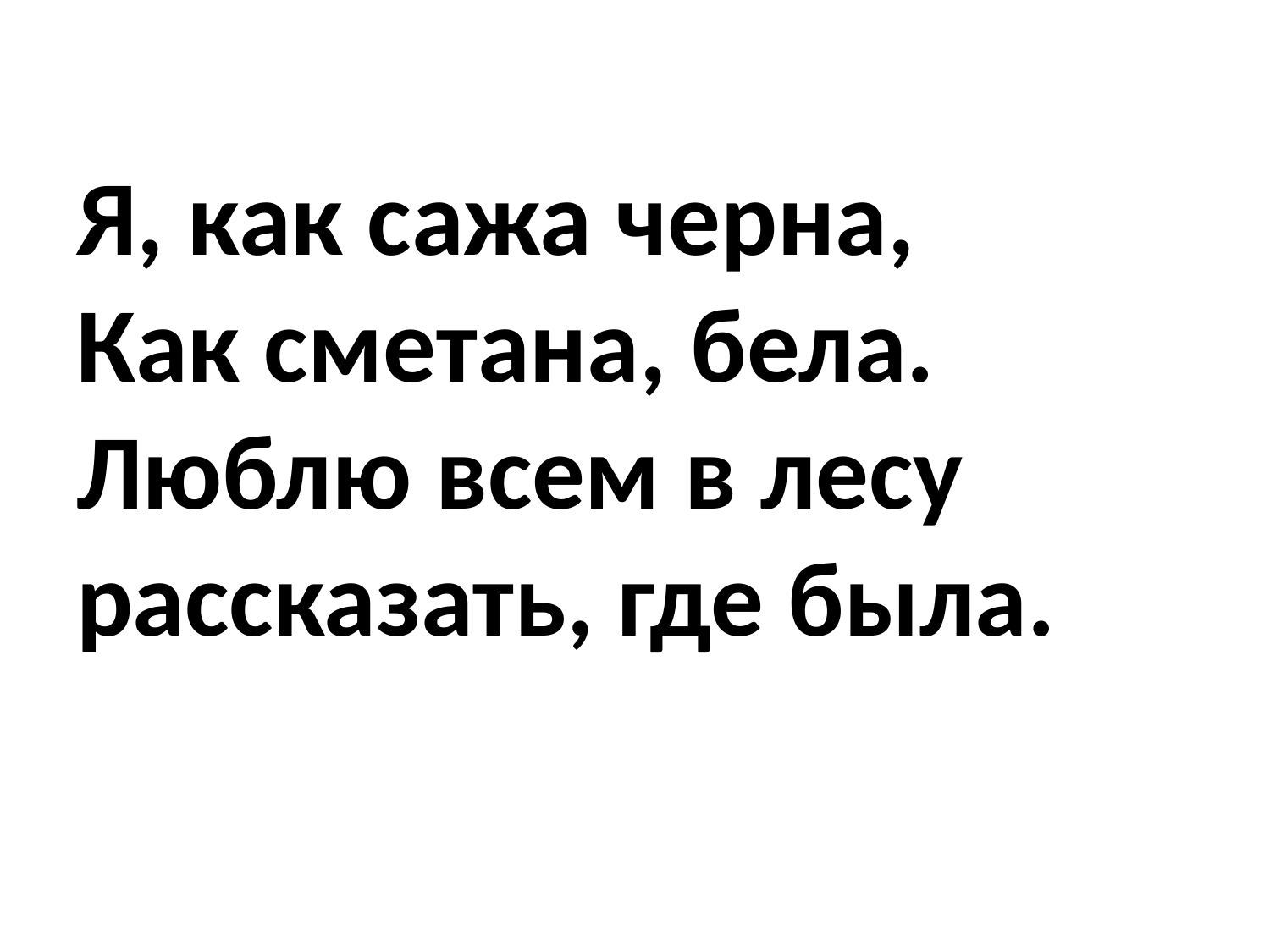

# Я, как сажа черна, Как сметана, бела. Люблю всем в лесу рассказать, где была.